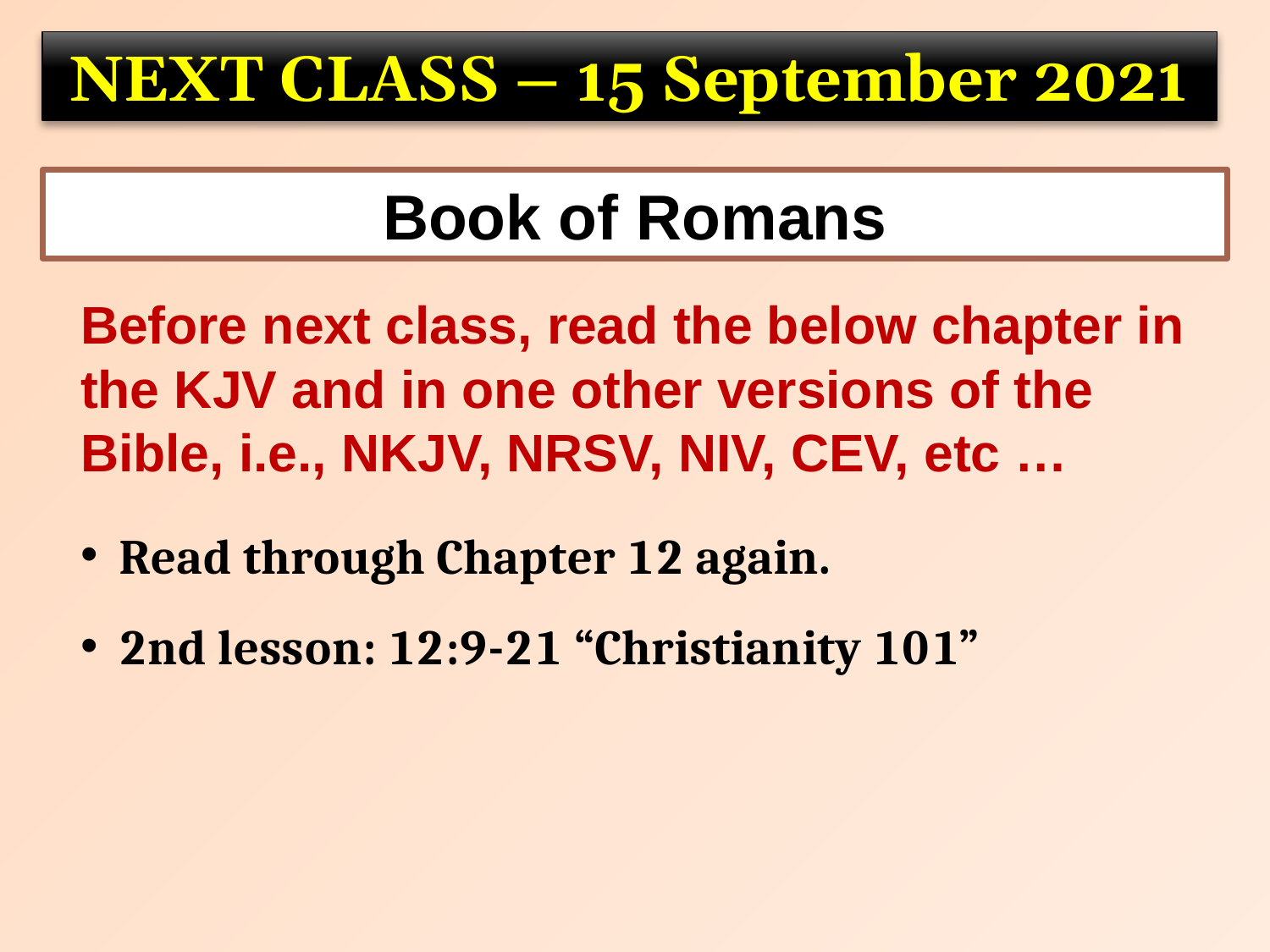

NEXT CLASS – 15 September 2021
Book of Romans
	Before next class, read the below chapter in the KJV and in one other versions of the Bible, i.e., NKJV, NRSV, NIV, CEV, etc …
Read through Chapter 12 again.
2nd lesson: 12:9-21 “Christianity 101”